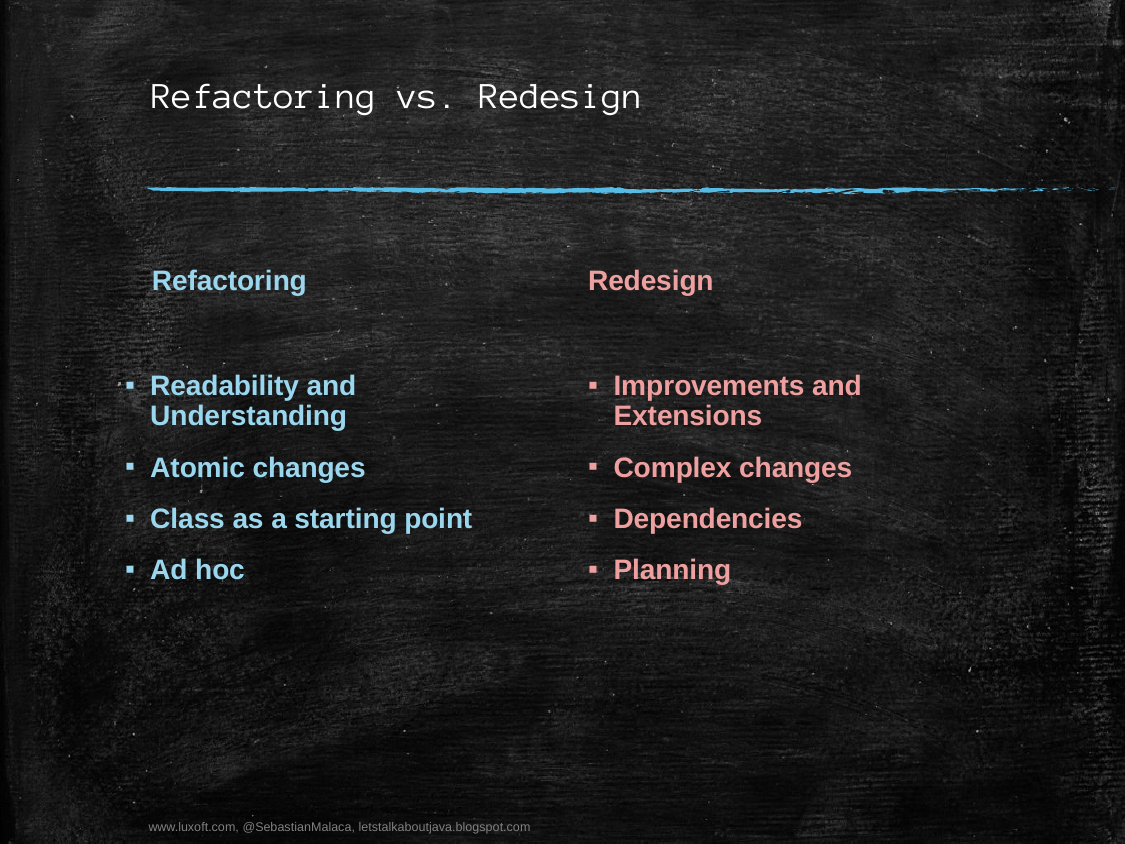

# Refactoring vs. Redesign
Refactoring
Redesign
Readability and Understanding
Atomic changes
Class as a starting point
Ad hoc
Improvements and Extensions
Complex changes
Dependencies
Planning
www.luxoft.com, @SebastianMalaca, letstalkaboutjava.blogspot.com